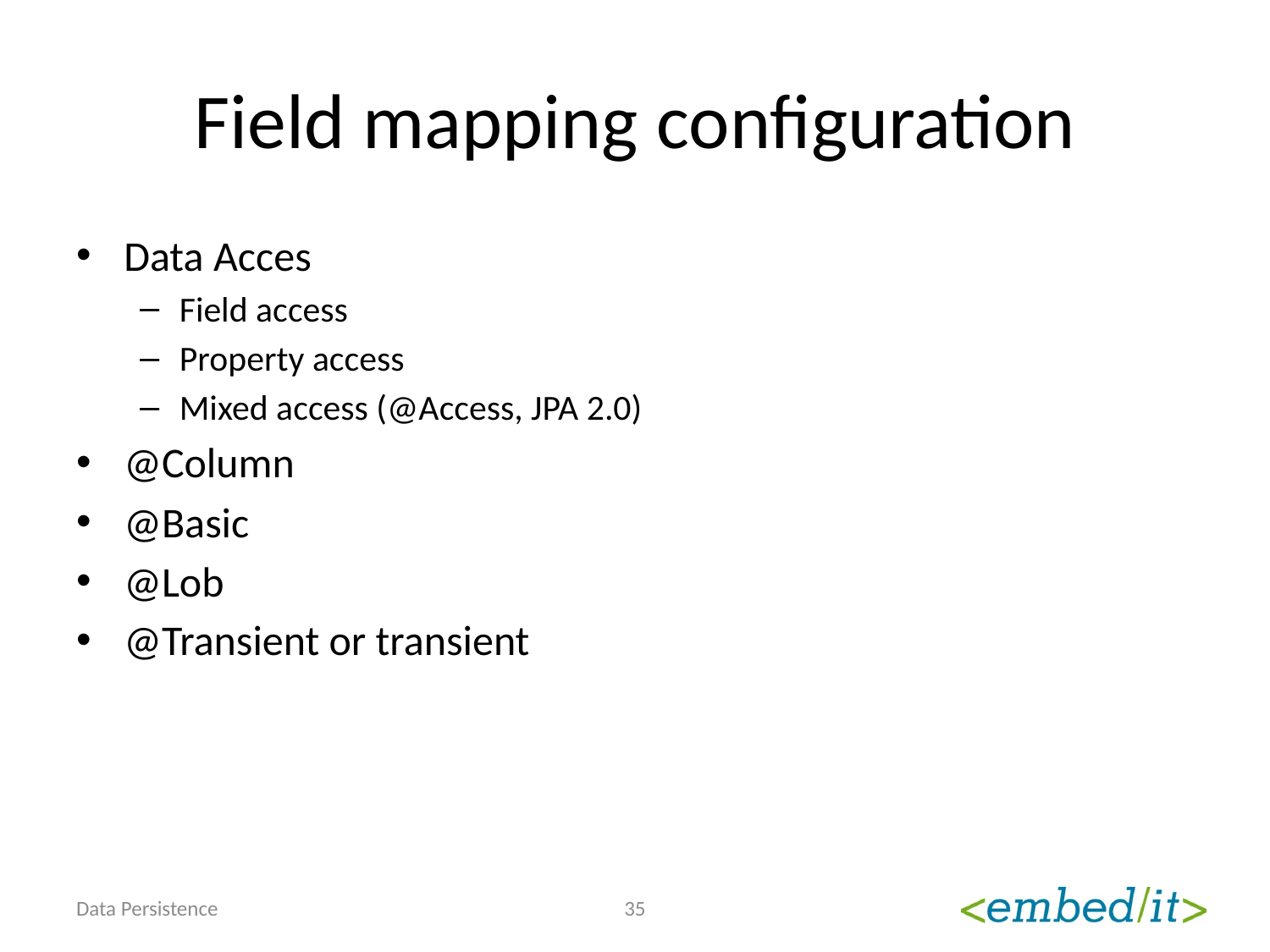

# Field mapping configuration
Data Acces
Field access
Property access
Mixed access (@Access, JPA 2.0)
@Column
@Basic
@Lob
@Transient or transient
Data Persistence
35